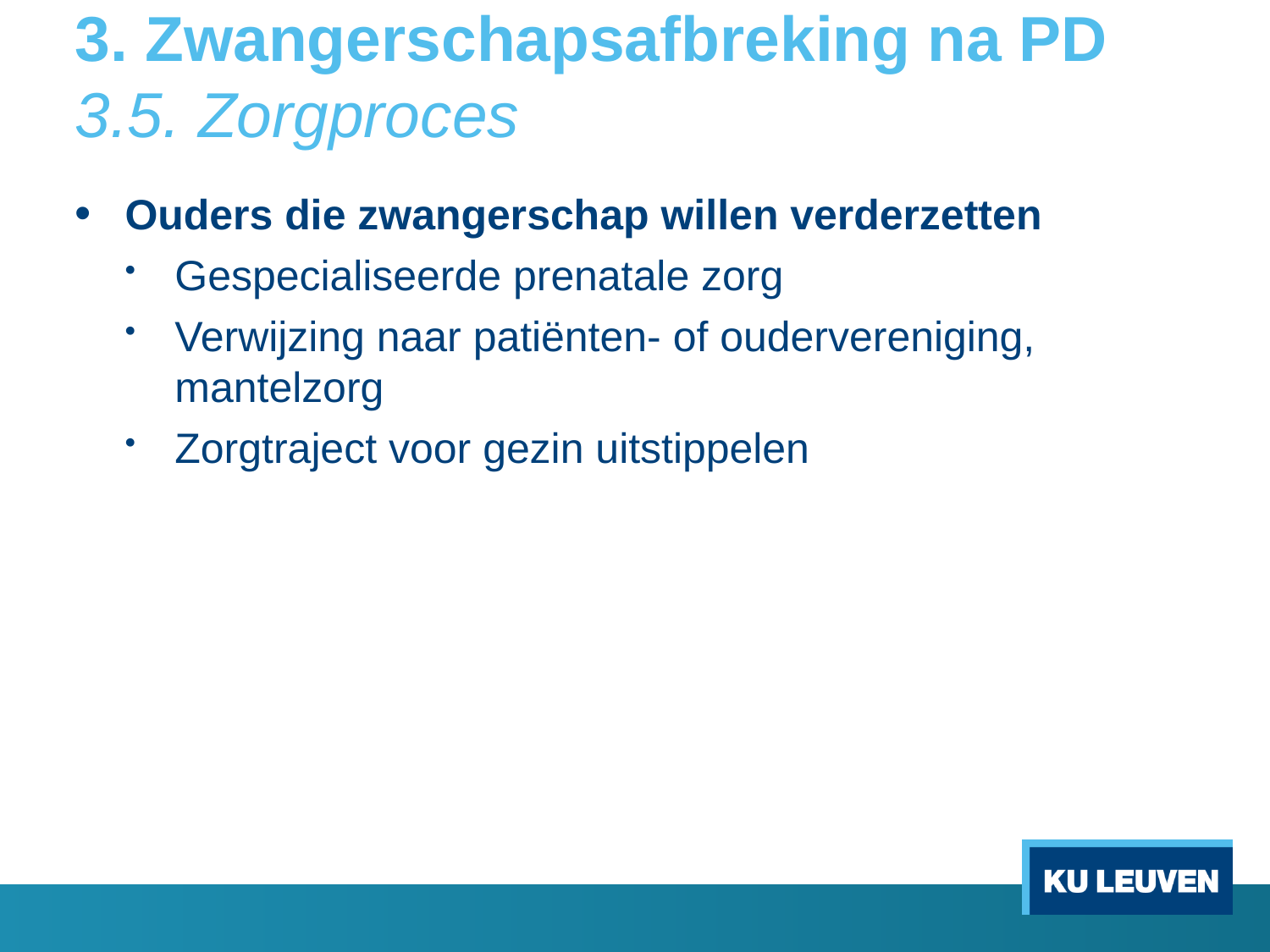

# 3. Zwangerschapsafbreking na PD 3.5. Zorgproces
Ouders die zwangerschap willen verderzetten
Gespecialiseerde prenatale zorg
Verwijzing naar patiënten- of oudervereniging, mantelzorg
Zorgtraject voor gezin uitstippelen